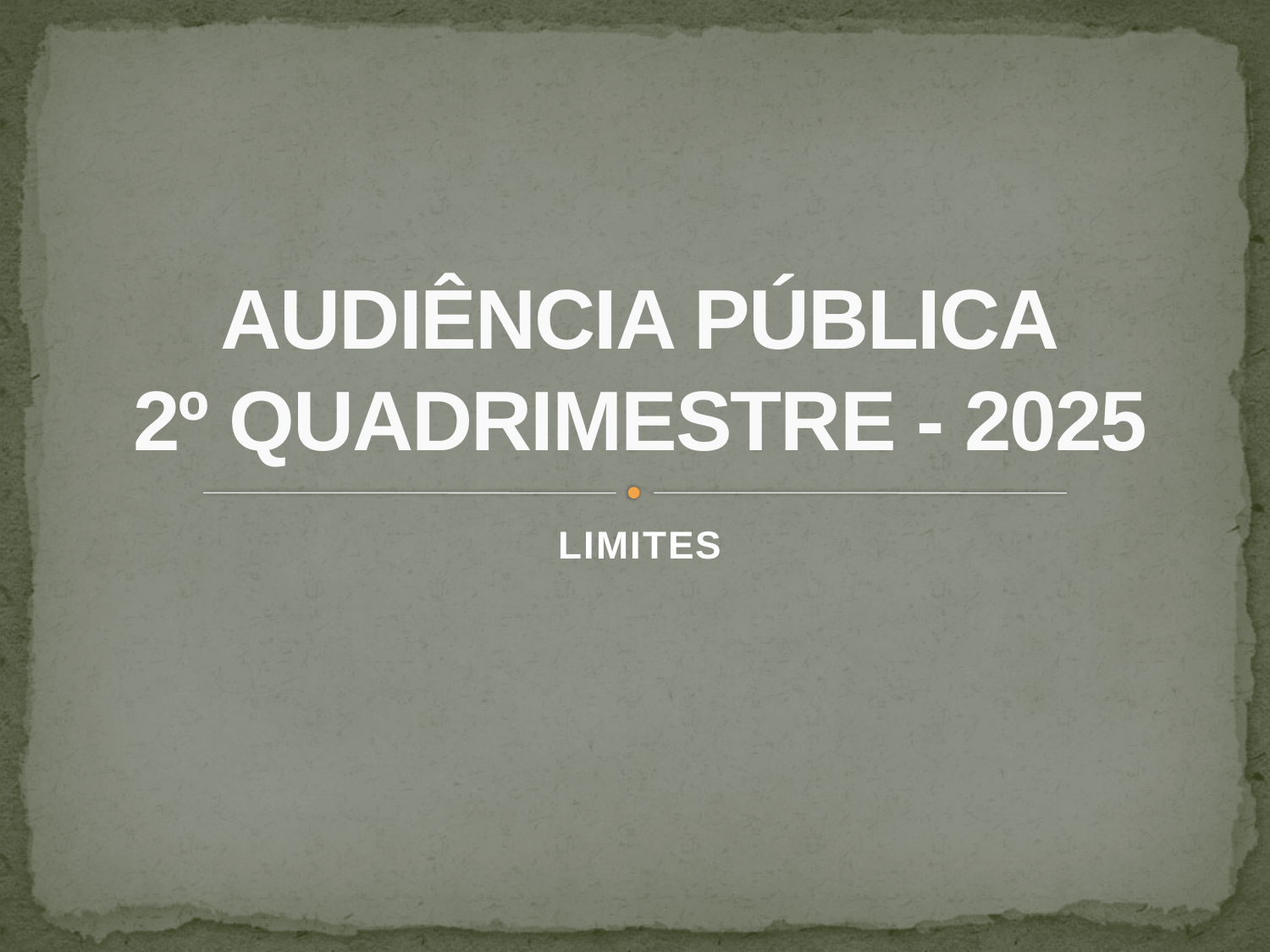

# AUDIÊNCIA PÚBLICA 2º QUADRIMESTRE - 2025
LIMITES